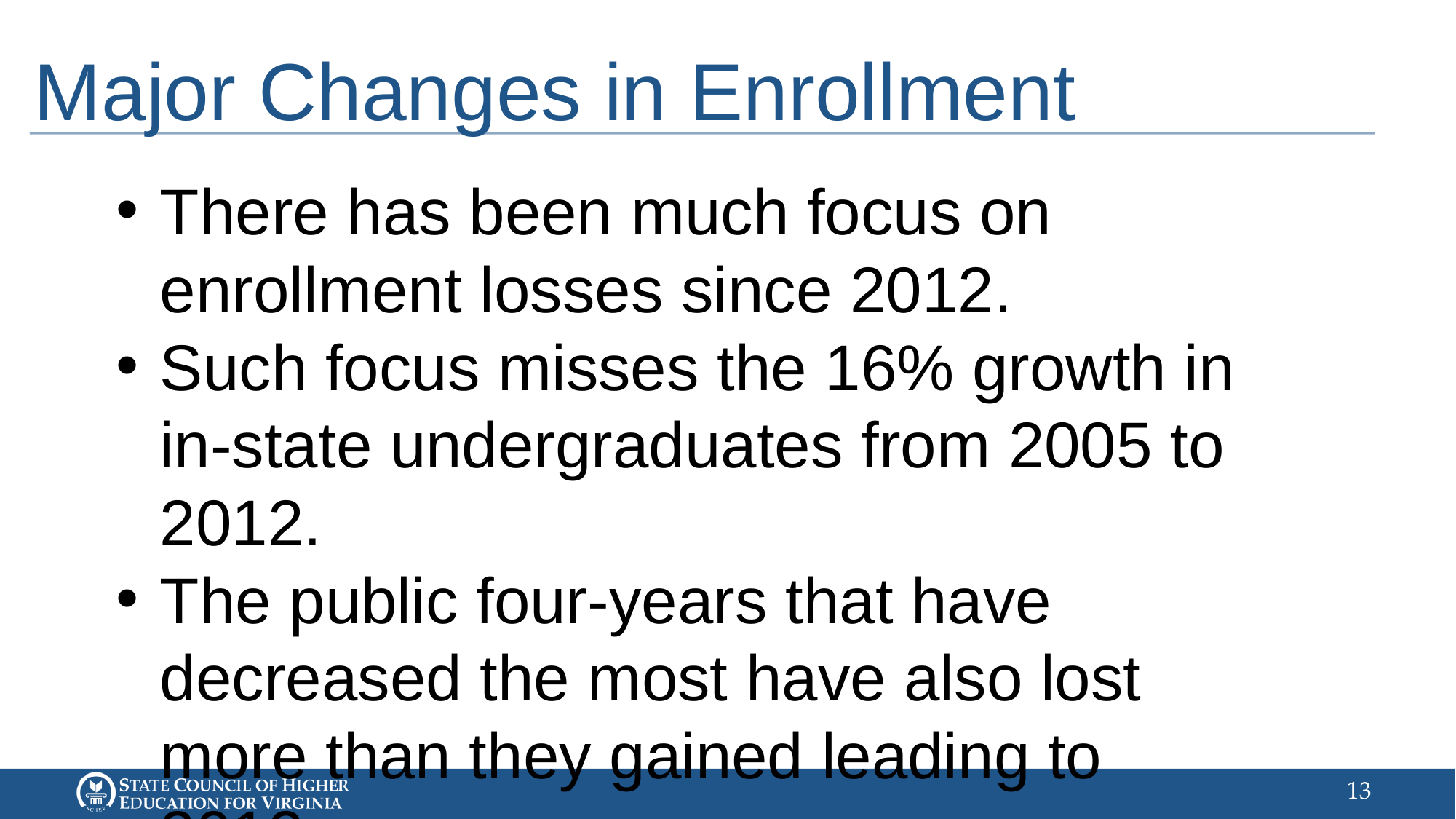

# Major Changes in Enrollment
There has been much focus on enrollment losses since 2012.
Such focus misses the 16% growth in in-state undergraduates from 2005 to 2012.
The public four-years that have decreased the most have also lost more than they gained leading to 2012.
13